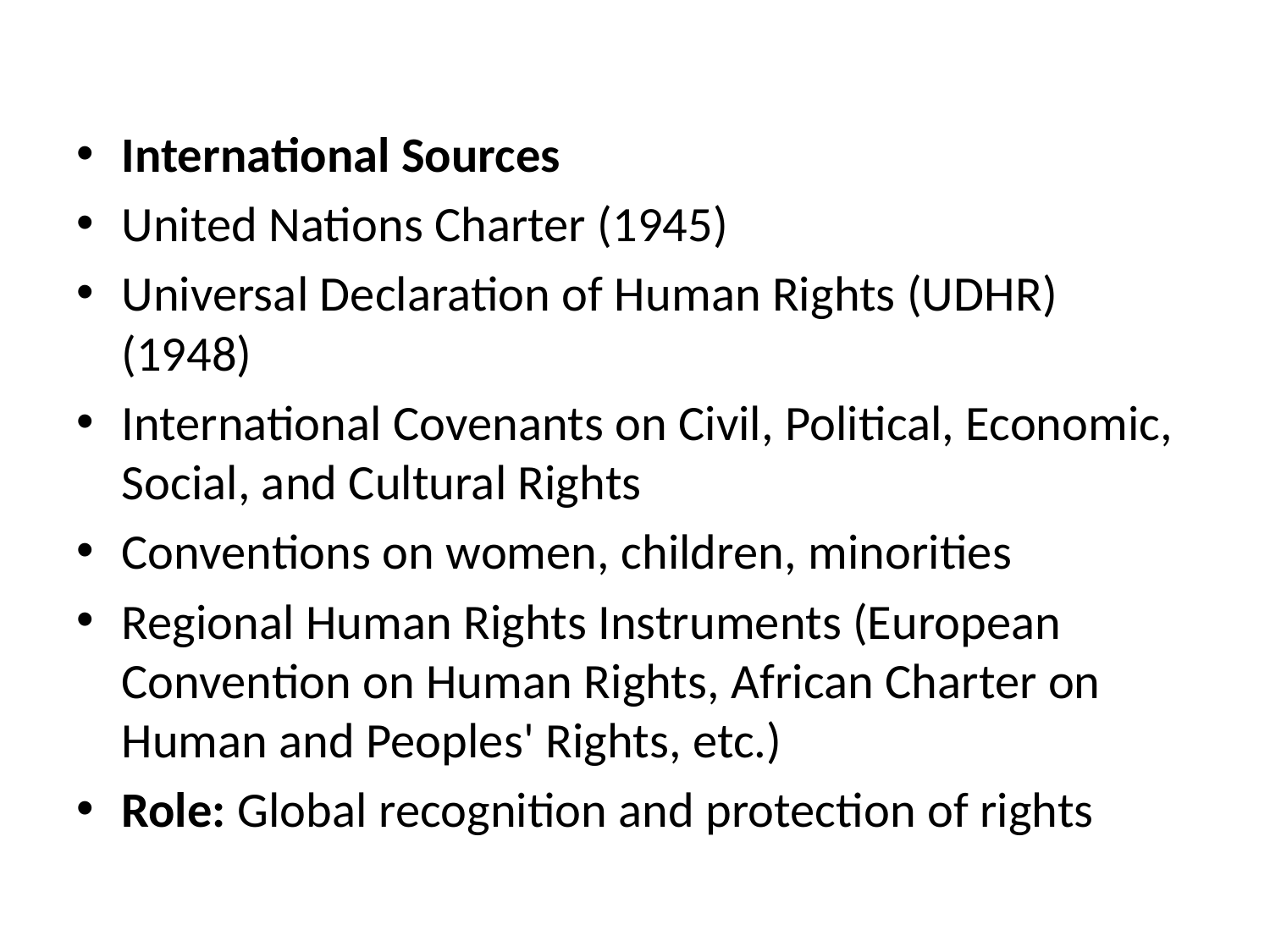

#
International Sources
United Nations Charter (1945)
Universal Declaration of Human Rights (UDHR) (1948)
International Covenants on Civil, Political, Economic, Social, and Cultural Rights
Conventions on women, children, minorities
Regional Human Rights Instruments (European Convention on Human Rights, African Charter on Human and Peoples' Rights, etc.)
Role: Global recognition and protection of rights